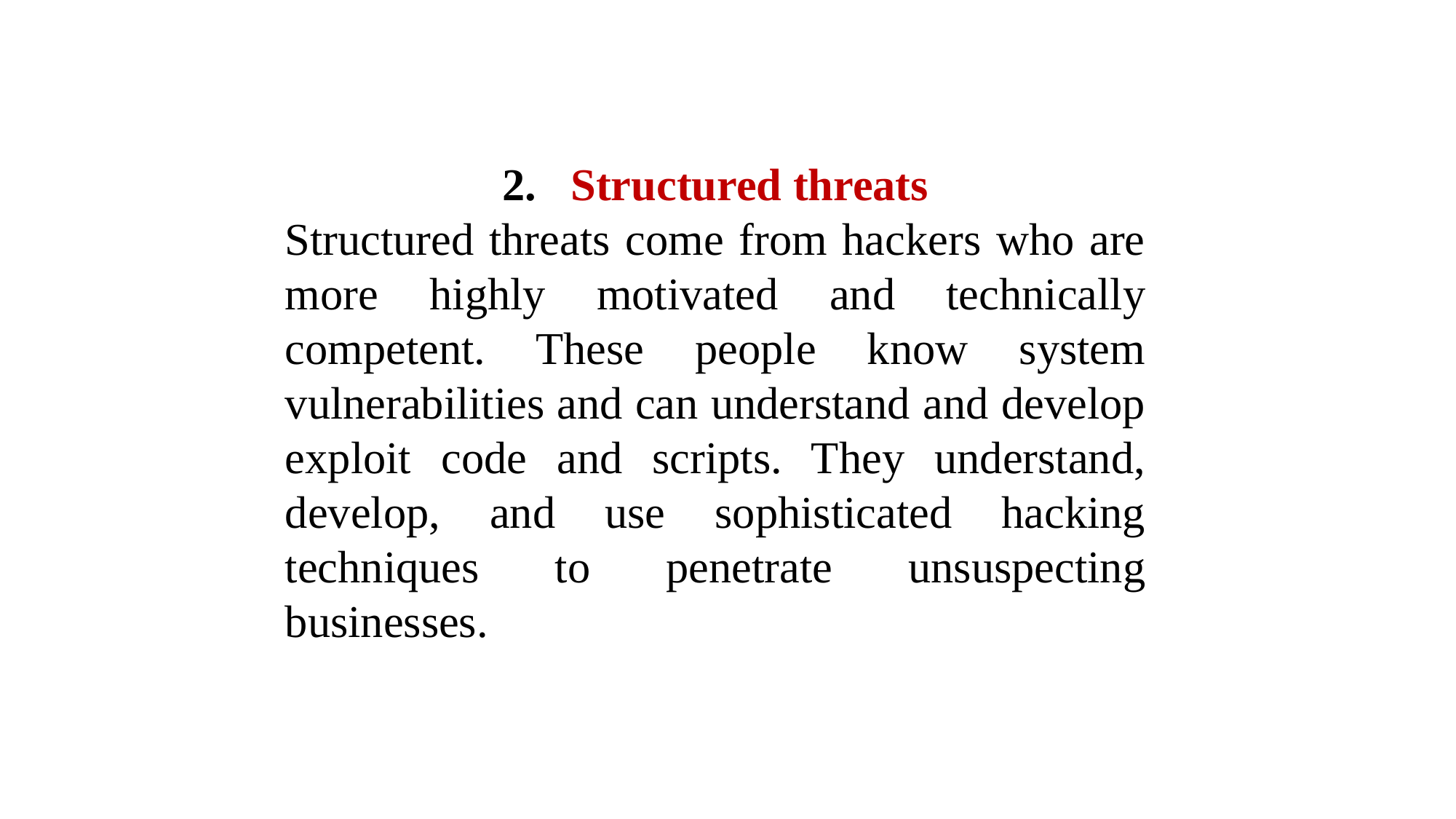

2.   Structured threats
Structured threats come from hackers who are more highly motivated and technically competent. These people know system vulnerabilities and can understand and develop exploit code and scripts. They understand, develop, and use sophisticated hacking techniques to penetrate unsuspecting businesses.